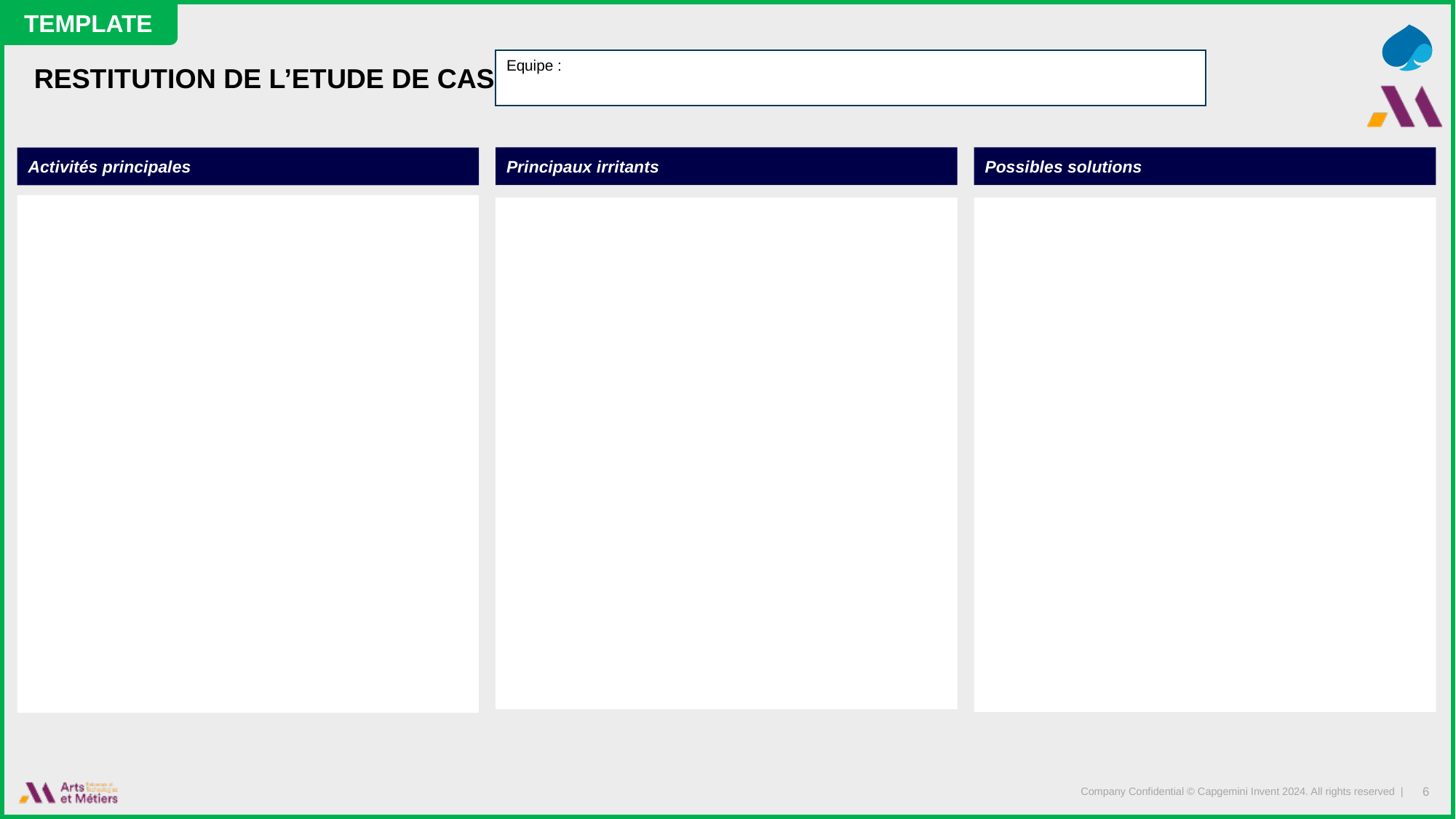

TEMPLATE
Equipe :

RESTITUTION DE L’ETUDE DE CAS
Principaux irritants
Possibles solutions
Activités principales